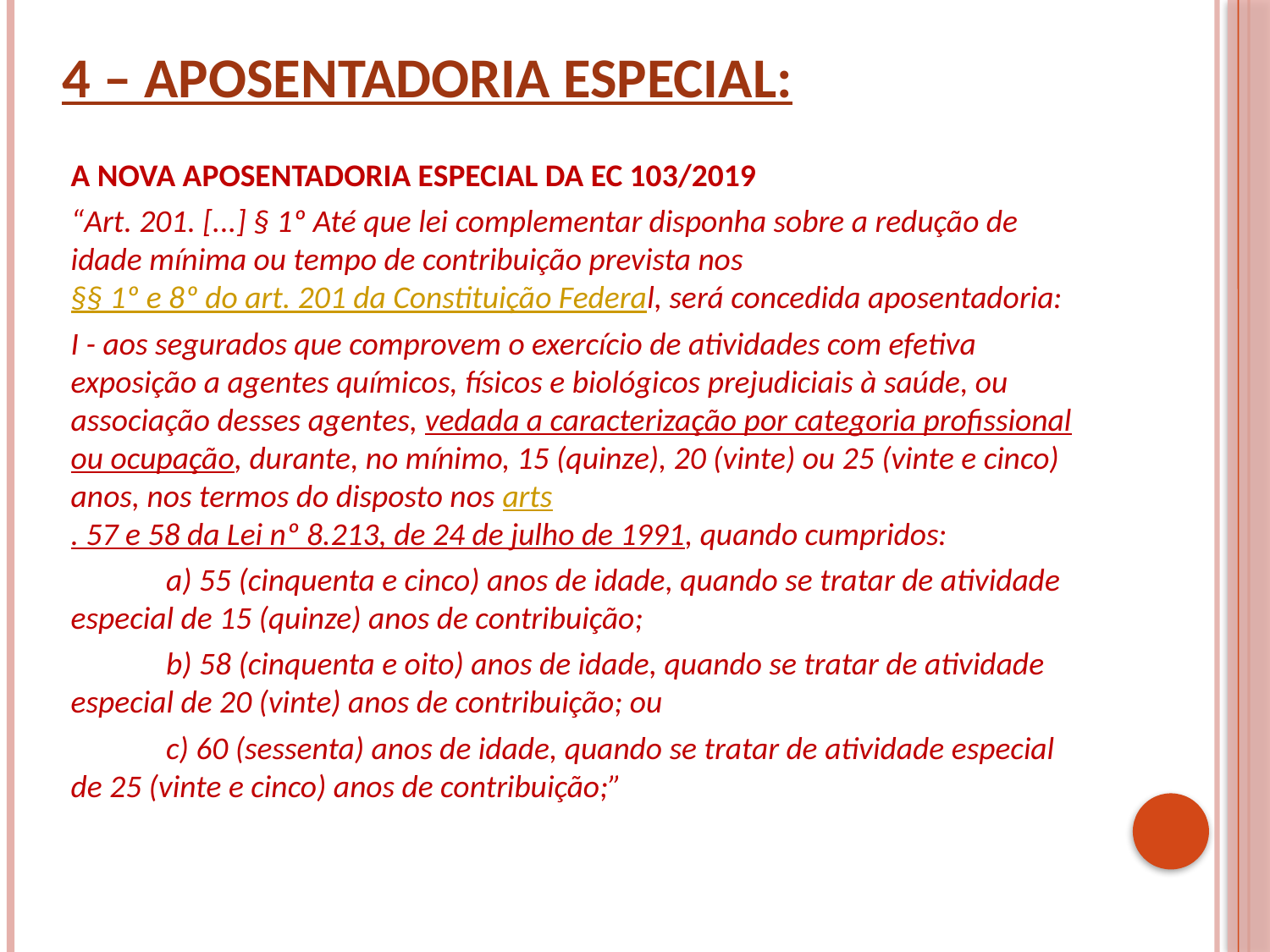

# 4 – APOSENTADORIA ESPECIAL:
A NOVA APOSENTADORIA ESPECIAL DA EC 103/2019
“Art. 201. [...] § 1º Até que lei complementar disponha sobre a redução de idade mínima ou tempo de contribuição prevista nos §§ 1º e 8º do art. 201 da Constituição Federal, será concedida aposentadoria:
I - aos segurados que comprovem o exercício de atividades com efetiva exposição a agentes químicos, físicos e biológicos prejudiciais à saúde, ou associação desses agentes, vedada a caracterização por categoria profissional ou ocupação, durante, no mínimo, 15 (quinze), 20 (vinte) ou 25 (vinte e cinco) anos, nos termos do disposto nos arts. 57 e 58 da Lei nº 8.213, de 24 de julho de 1991, quando cumpridos:
	a) 55 (cinquenta e cinco) anos de idade, quando se tratar de atividade especial de 15 (quinze) anos de contribuição;
	b) 58 (cinquenta e oito) anos de idade, quando se tratar de atividade especial de 20 (vinte) anos de contribuição; ou
	c) 60 (sessenta) anos de idade, quando se tratar de atividade especial de 25 (vinte e cinco) anos de contribuição;”